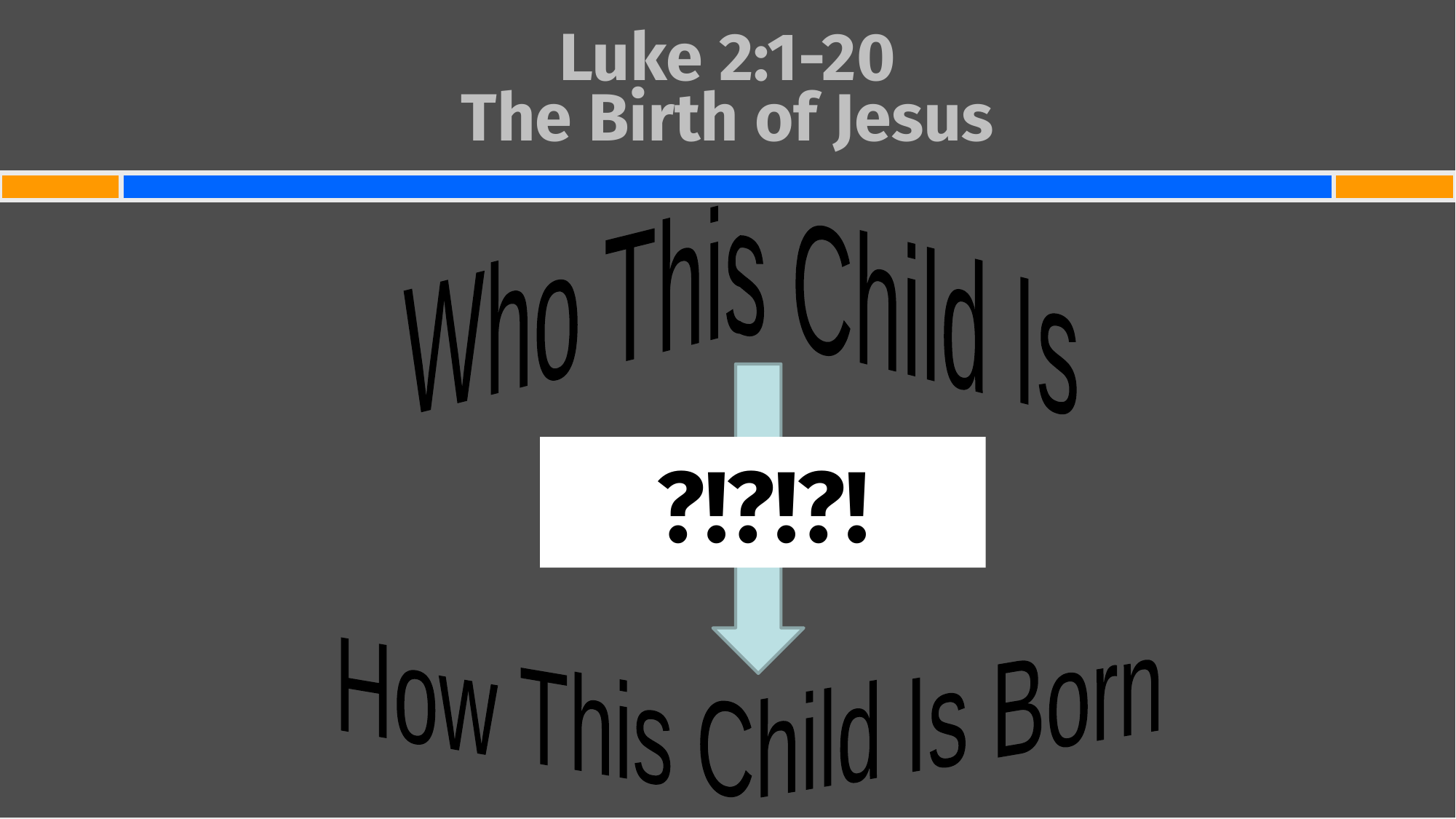

# Luke 2:1-20 The Birth of Jesus

Who This Child Is

?!?!?!
How This Child Is Born